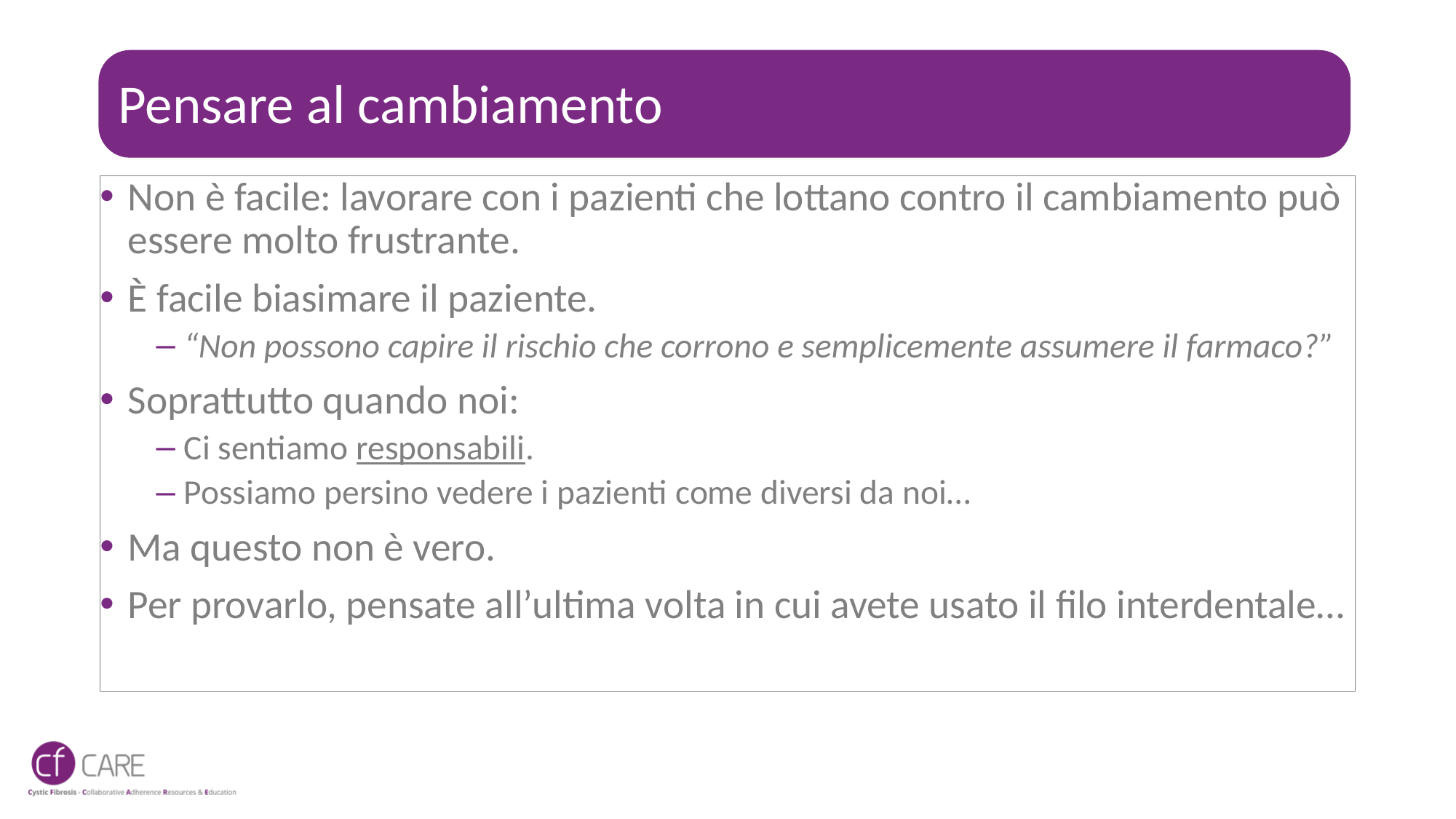

# Pensare al cambiamento
Non è facile: lavorare con i pazienti che lottano contro il cambiamento può essere molto frustrante.
È facile biasimare il paziente.
“Non possono capire il rischio che corrono e semplicemente assumere il farmaco?”
Soprattutto quando noi:
Ci sentiamo responsabili.
Possiamo persino vedere i pazienti come diversi da noi…
Ma questo non è vero.
Per provarlo, pensate all’ultima volta in cui avete usato il filo interdentale…